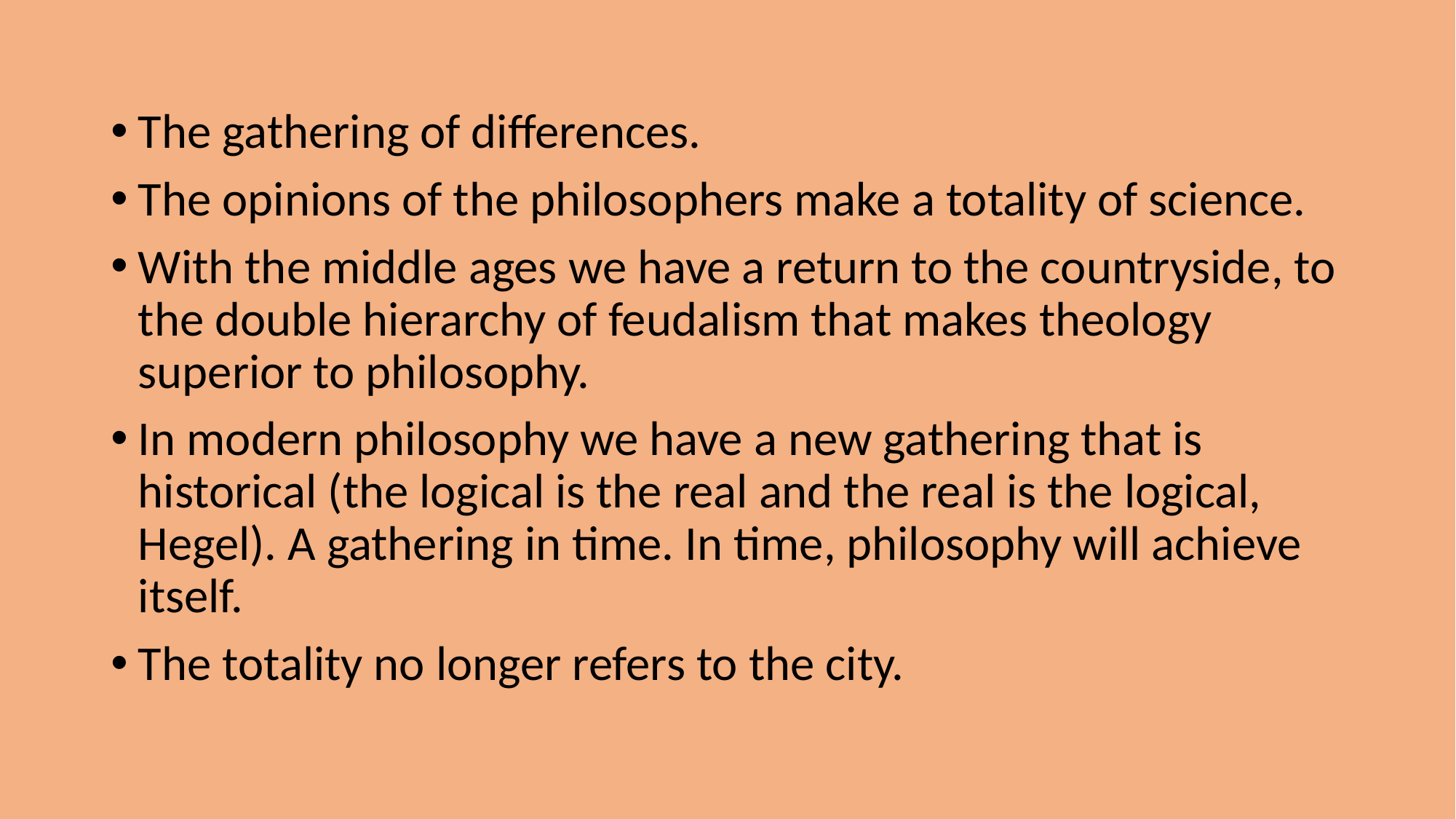

The gathering of differences.
The opinions of the philosophers make a totality of science.
With the middle ages we have a return to the countryside, to the double hierarchy of feudalism that makes theology superior to philosophy.
In modern philosophy we have a new gathering that is historical (the logical is the real and the real is the logical, Hegel). A gathering in time. In time, philosophy will achieve itself.
The totality no longer refers to the city.